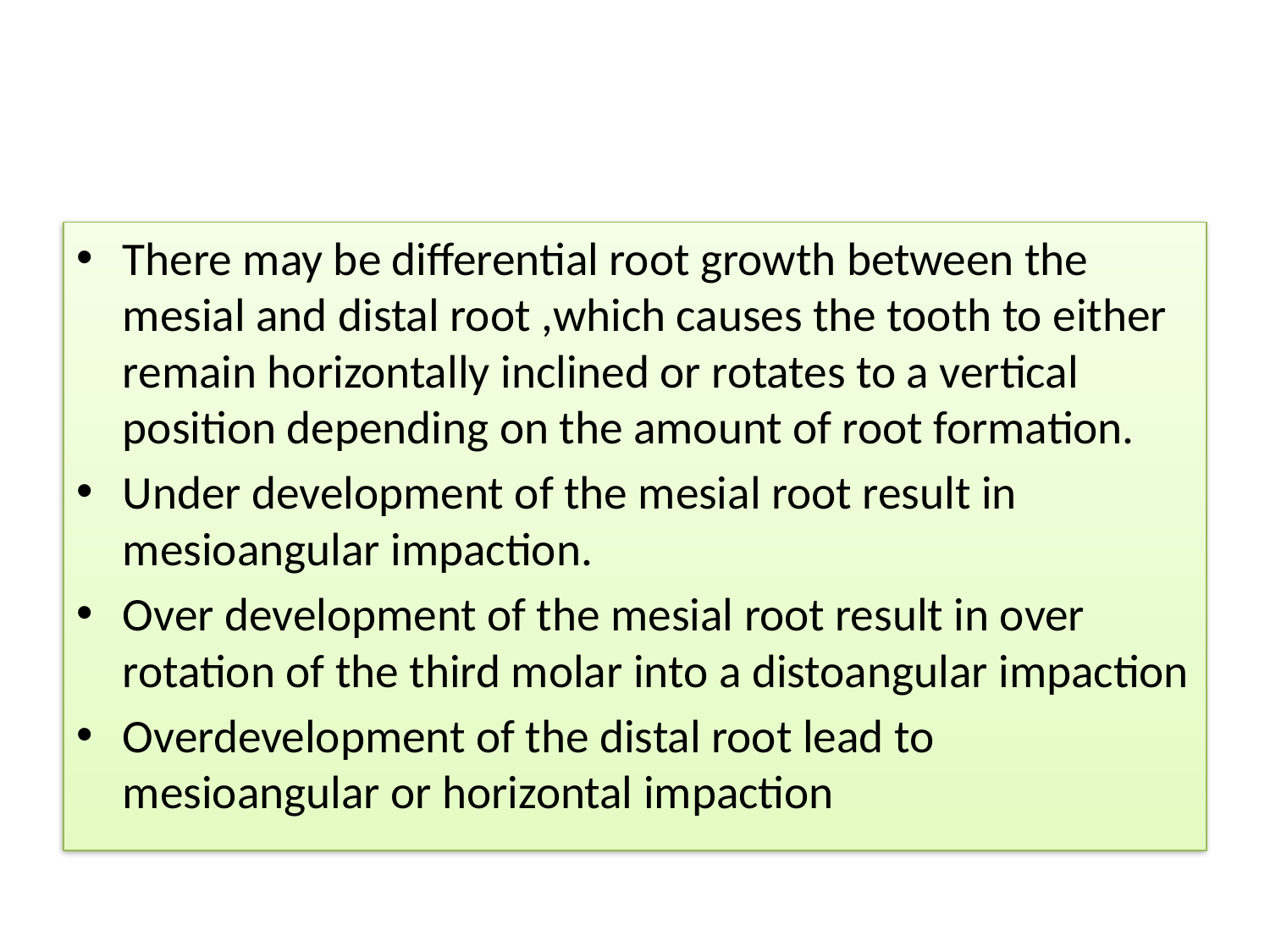

#
There may be differential root growth between the mesial and distal root ,which causes the tooth to either remain horizontally inclined or rotates to a vertical position depending on the amount of root formation.
Under development of the mesial root result in mesioangular impaction.
Over development of the mesial root result in over rotation of the third molar into a distoangular impaction
Overdevelopment of the distal root lead to mesioangular or horizontal impaction